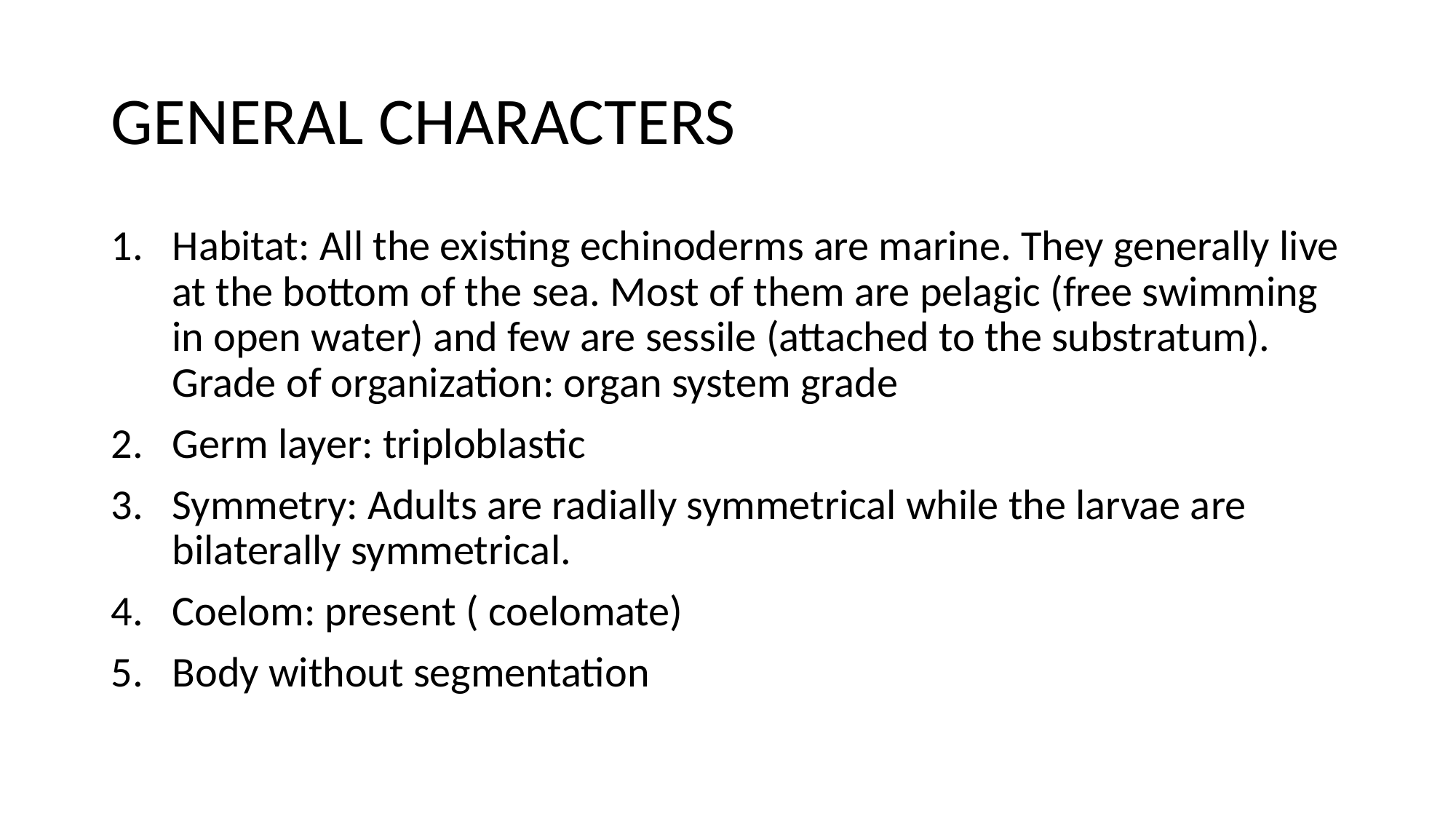

# GENERAL CHARACTERS
Habitat: All the existing echinoderms are marine. They generally live at the bottom of the sea. Most of them are pelagic (free swimming in open water) and few are sessile (attached to the substratum). Grade of organization: organ system grade
Germ layer: triploblastic
Symmetry: Adults are radially symmetrical while the larvae are bilaterally symmetrical.
Coelom: present ( coelomate)
Body without segmentation